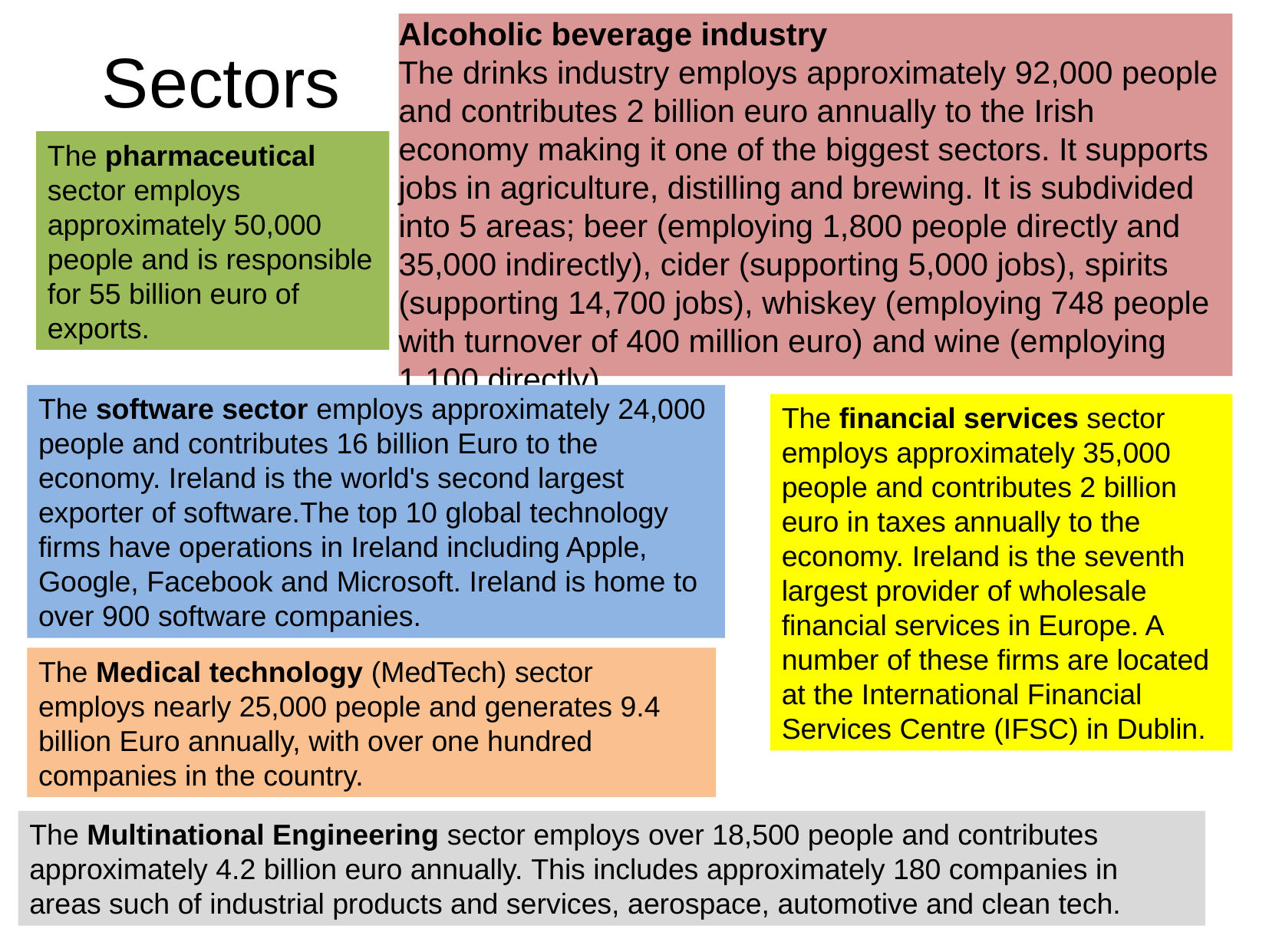

Sectors
Alcoholic beverage industry
The drinks industry employs approximately 92,000 people and contributes 2 billion euro annually to the Irish economy making it one of the biggest sectors. It supports jobs in agriculture, distilling and brewing. It is subdivided into 5 areas; beer (employing 1,800 people directly and 35,000 indirectly), cider (supporting 5,000 jobs), spirits (supporting 14,700 jobs), whiskey (employing 748 people with turnover of 400 million euro) and wine (employing 1,100 directly).
The pharmaceutical sector employs approximately 50,000 people and is responsible for 55 billion euro of exports.
The software sector employs approximately 24,000 people and contributes 16 billion Euro to the economy. Ireland is the world's second largest exporter of software.The top 10 global technology firms have operations in Ireland including Apple, Google, Facebook and Microsoft. Ireland is home to over 900 software companies.
The financial services sector employs approximately 35,000 people and contributes 2 billion euro in taxes annually to the economy. Ireland is the seventh largest provider of wholesale financial services in Europe. A number of these firms are located at the International Financial Services Centre (IFSC) in Dublin.
The Medical technology (MedTech) sector employs nearly 25,000 people and generates 9.4 billion Euro annually, with over one hundred companies in the country.
The Multinational Engineering sector employs over 18,500 people and contributes approximately 4.2 billion euro annually. This includes approximately 180 companies in areas such of industrial products and services, aerospace, automotive and clean tech.